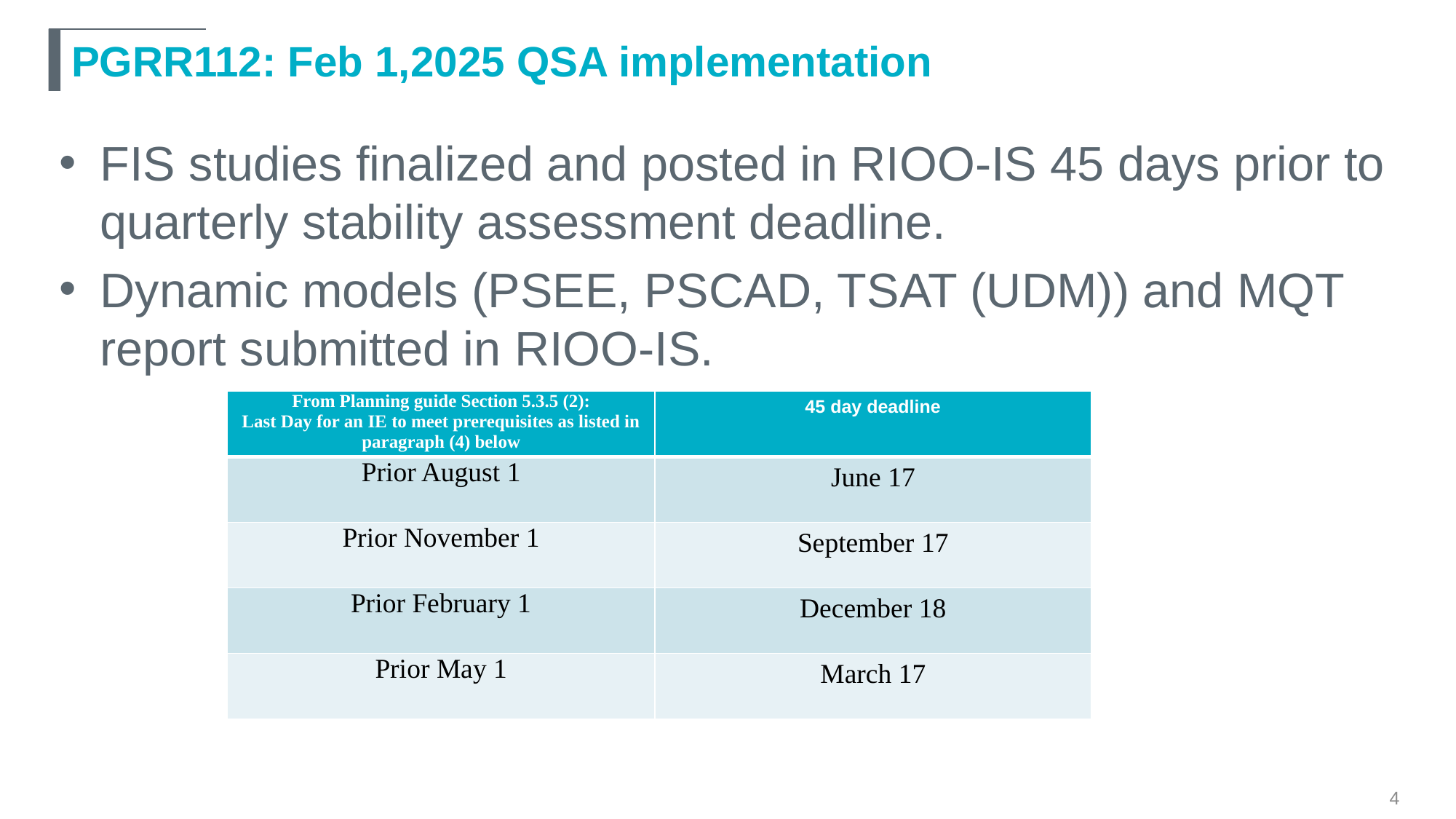

# PGRR112: Feb 1,2025 QSA implementation
FIS studies finalized and posted in RIOO-IS 45 days prior to quarterly stability assessment deadline.
Dynamic models (PSEE, PSCAD, TSAT (UDM)) and MQT report submitted in RIOO-IS.

| From Planning guide Section 5.3.5 (2): Last Day for an IE to meet prerequisites as listed in paragraph (4) below | 45 day deadline |
| --- | --- |
| Prior August 1 | June 17 |
| Prior November 1 | September 17 |
| Prior February 1 | December 18 |
| Prior May 1 | March 17 |
4